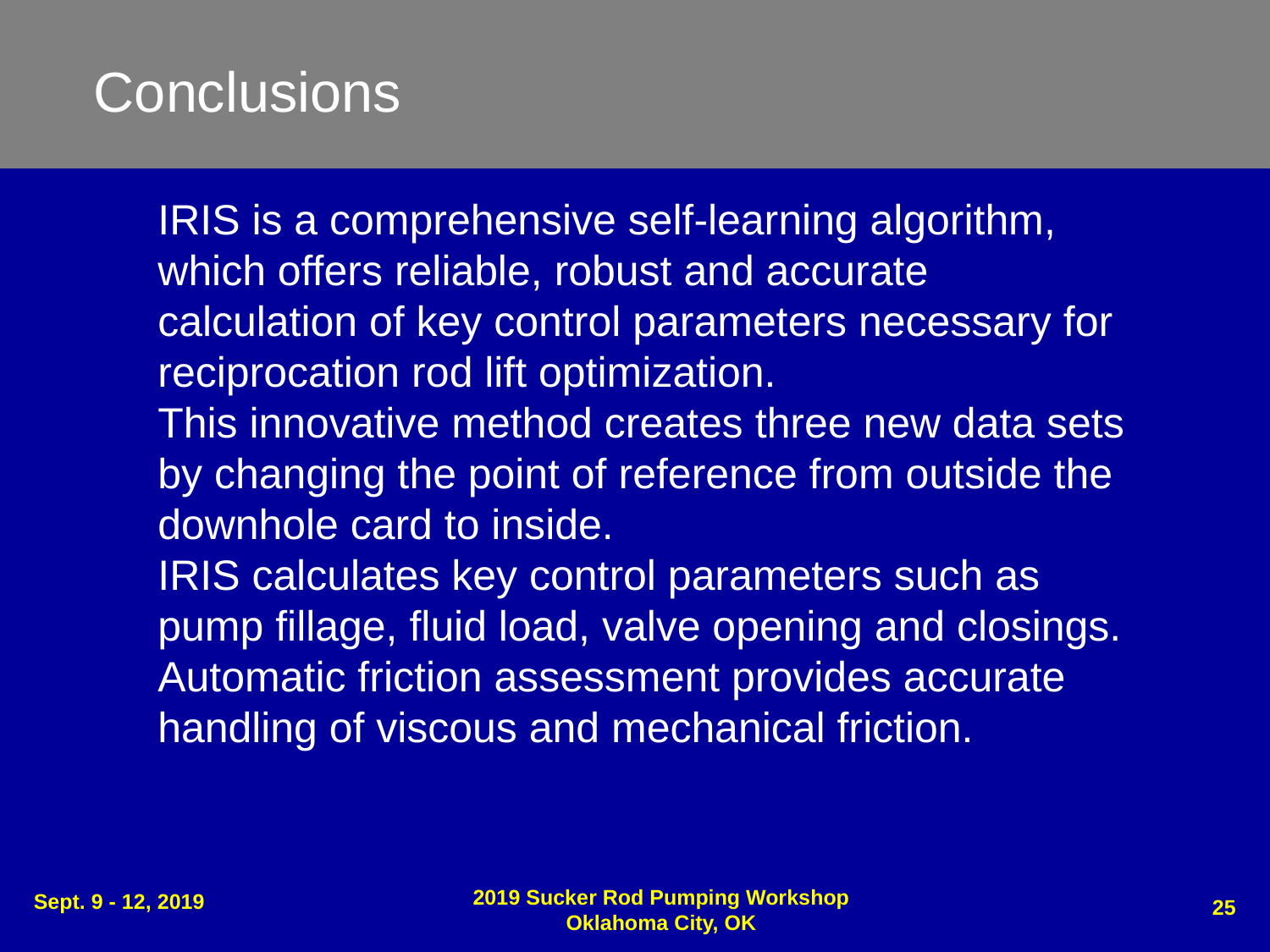

Conclusions
IRIS is a comprehensive self-learning algorithm, which offers reliable, robust and accurate calculation of key control parameters necessary for reciprocation rod lift optimization.
This innovative method creates three new data sets by changing the point of reference from outside the downhole card to inside.
IRIS calculates key control parameters such as pump fillage, fluid load, valve opening and closings.
Automatic friction assessment provides accurate handling of viscous and mechanical friction.

2019 Sucker Rod Pumping Workshop
Oklahoma City, OK
Sept. 9 - 12, 2019
25